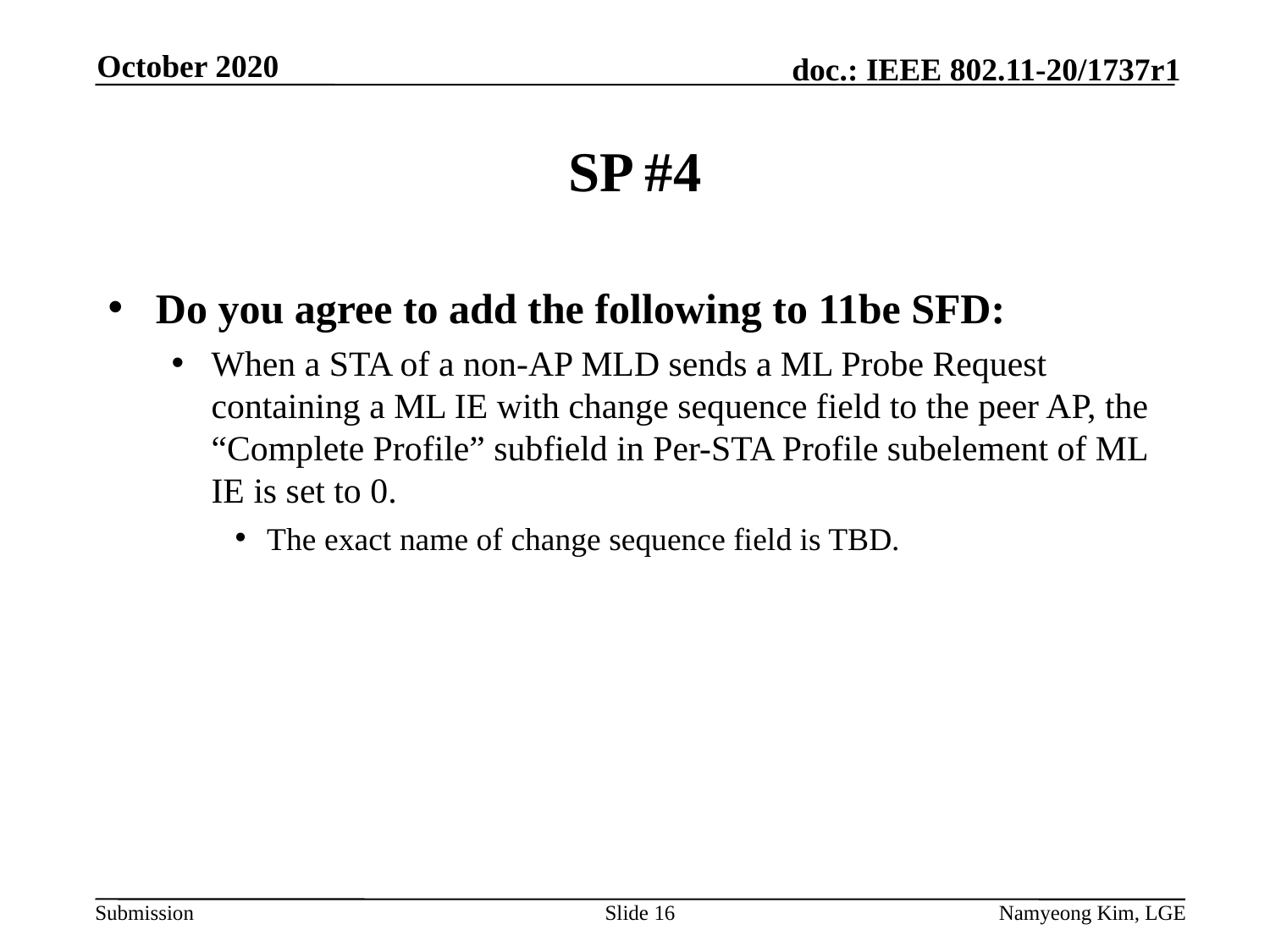

October 2020
# SP #4
Do you agree to add the following to 11be SFD:
When a STA of a non-AP MLD sends a ML Probe Request containing a ML IE with change sequence field to the peer AP, the “Complete Profile” subfield in Per-STA Profile subelement of ML IE is set to 0.
The exact name of change sequence field is TBD.
Slide 16
Namyeong Kim, LGE